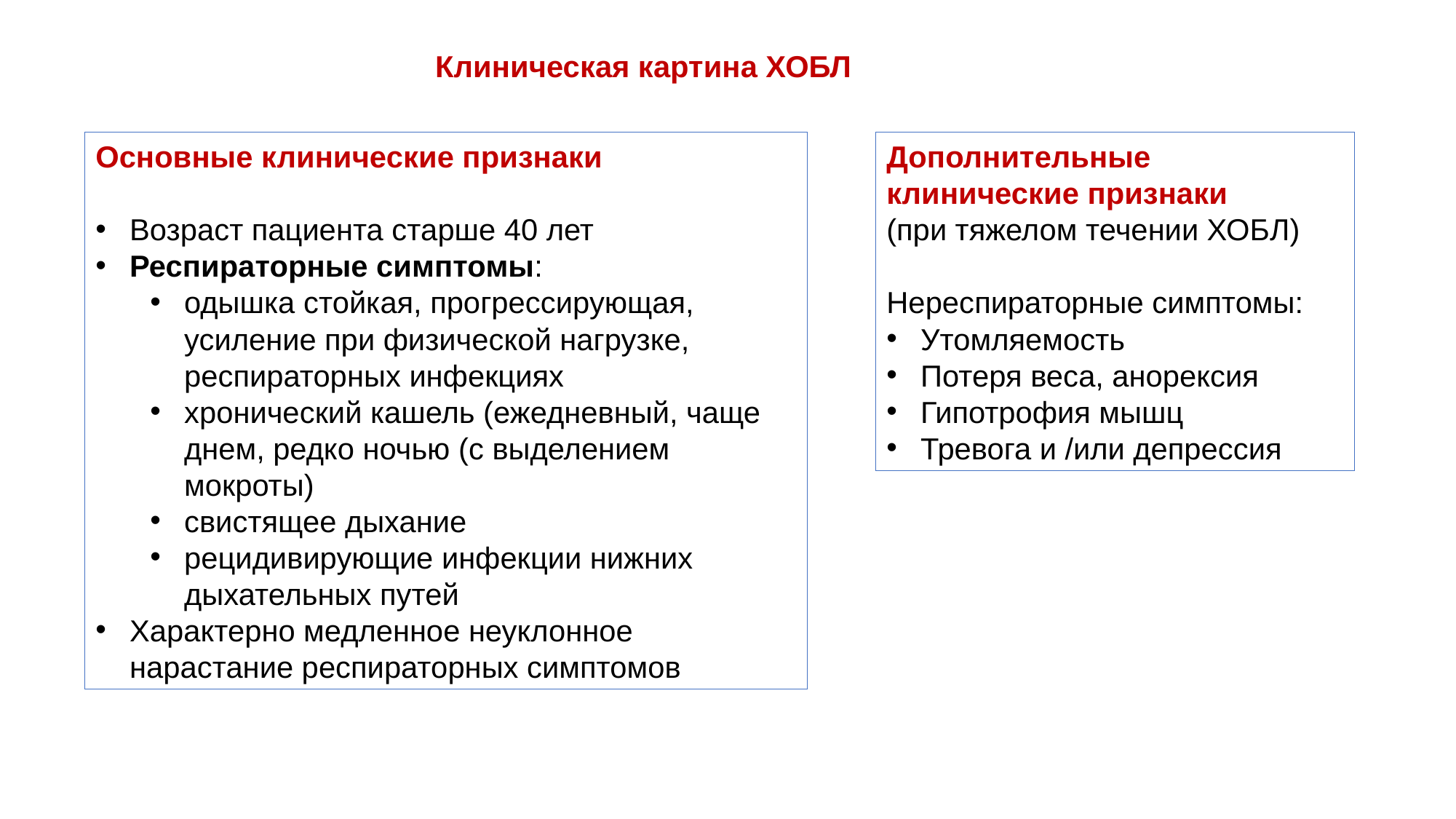

Клиническая картина ХОБЛ
Основные клинические признаки

Возраст пациента старше 40 лет
Респираторные симптомы:
одышка стойкая, прогрессирующая, усиление при физической нагрузке, респираторных инфекциях
хронический кашель (ежедневный, чаще днем, редко ночью (с выделением мокроты)
свистящее дыхание
рецидивирующие инфекции нижних дыхательных путей
Характерно медленное неуклонное нарастание респираторных симптомов
Дополнительные клинические признаки
(при тяжелом течении ХОБЛ)

Нереспираторные симптомы:
Утомляемость
Потеря веса, анорексия
Гипотрофия мышц
Тревога и /или депрессия